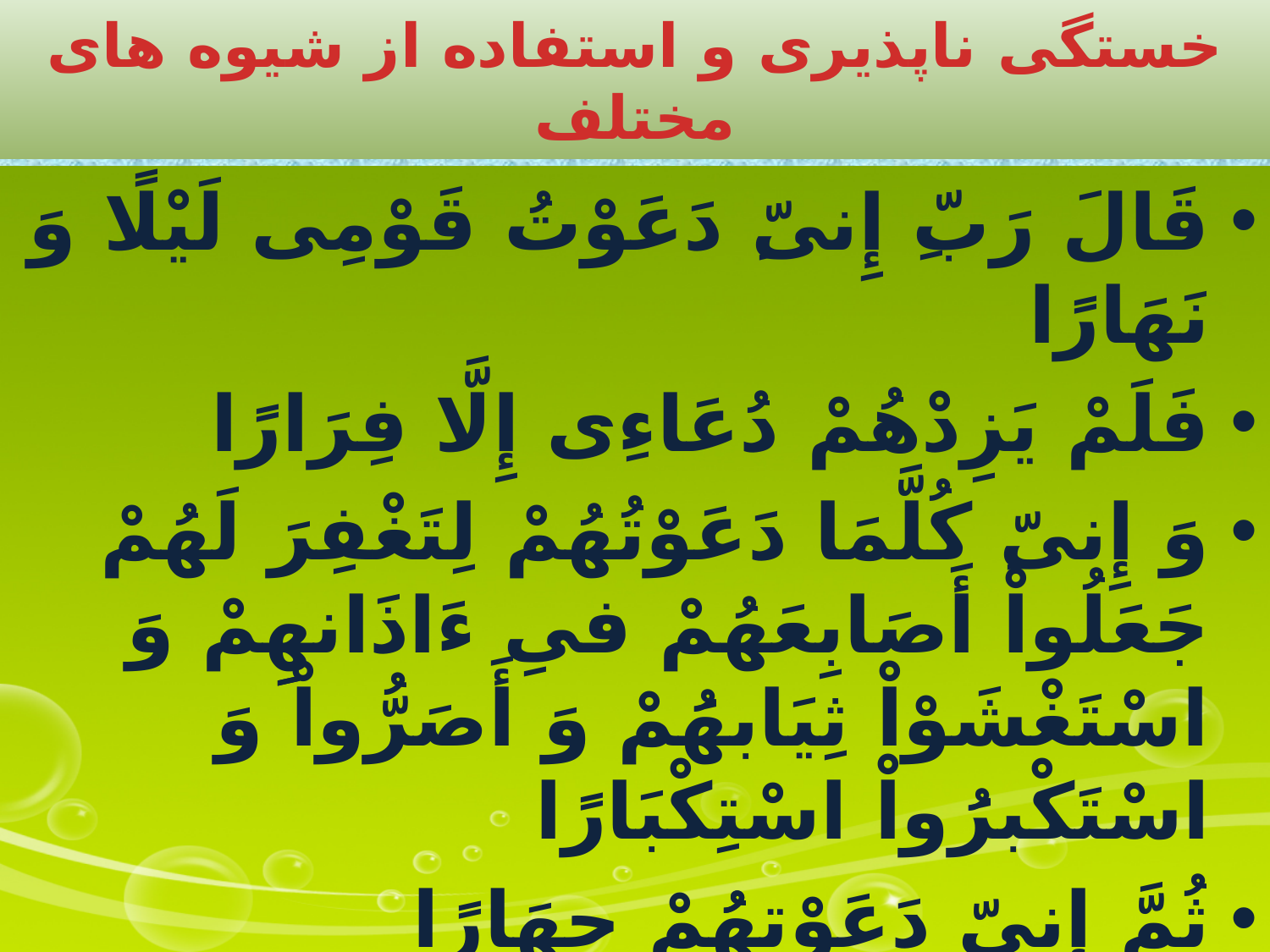

# خستگی ناپذیری و استفاده از شیوه های مختلف
قَالَ رَبّ‏ِ إِنىّ‏ِ دَعَوْتُ قَوْمِى لَيْلًا وَ نَهَارًا
فَلَمْ يَزِدْهُمْ دُعَاءِى إِلَّا فِرَارًا
وَ إِنىّ‏ِ كُلَّمَا دَعَوْتُهُمْ لِتَغْفِرَ لَهُمْ جَعَلُواْ أَصَابِعَهُمْ فىِ ءَاذَانهِِمْ وَ اسْتَغْشَوْاْ ثِيَابهَُمْ وَ أَصَرُّواْ وَ اسْتَكْبرَُواْ اسْتِكْبَارًا
ثُمَّ إِنىّ‏ِ دَعَوْتهُُمْ جِهَارًا
ثُمَّ إِنىّ‏ِ أَعْلَنتُ لهَُمْ وَ أَسْرَرْتُ لهَُمْ إِسْرَارًا(نوح5-9)